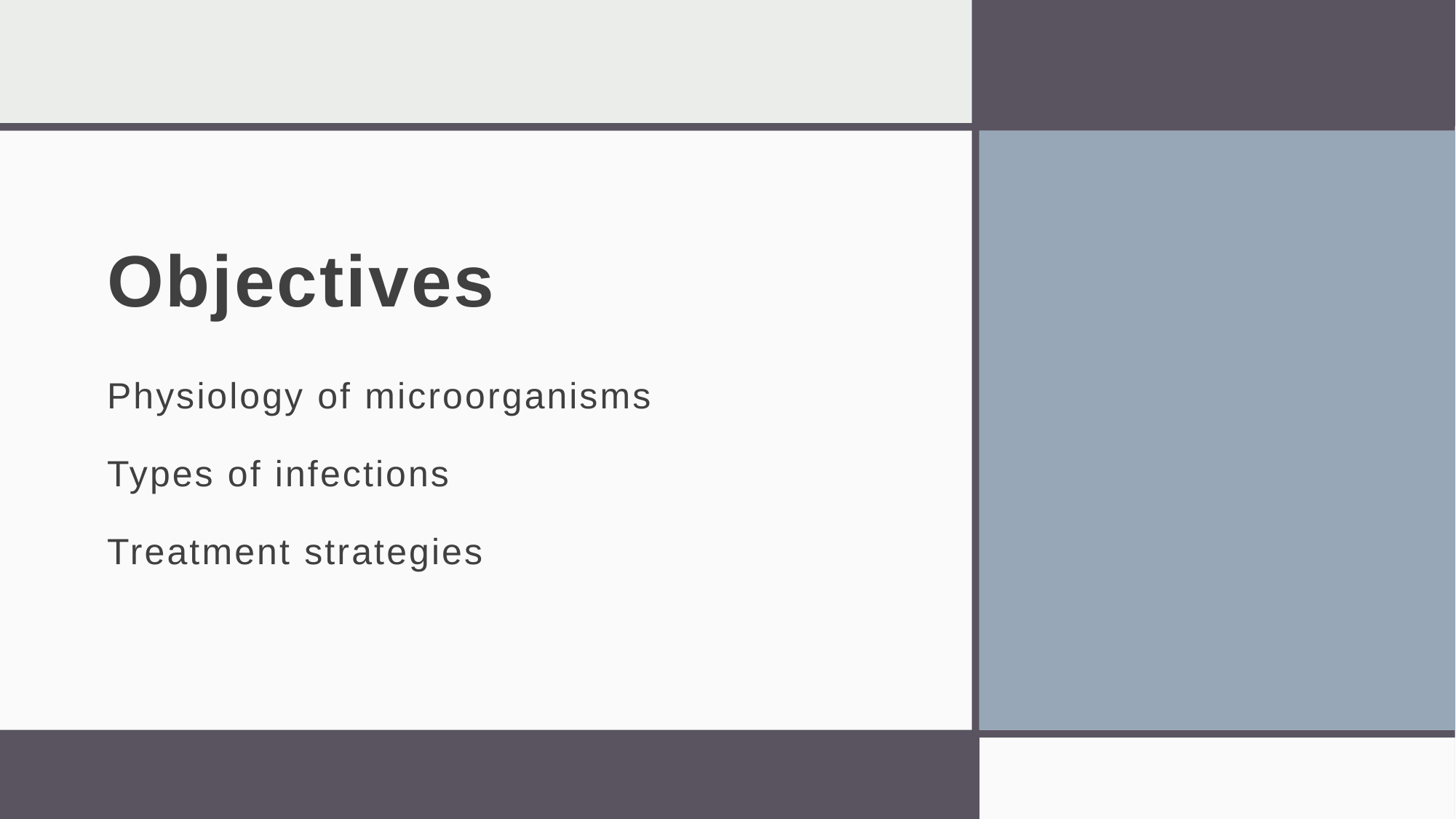

# Objectives
Physiology of microorganisms
Types of infections
Treatment strategies